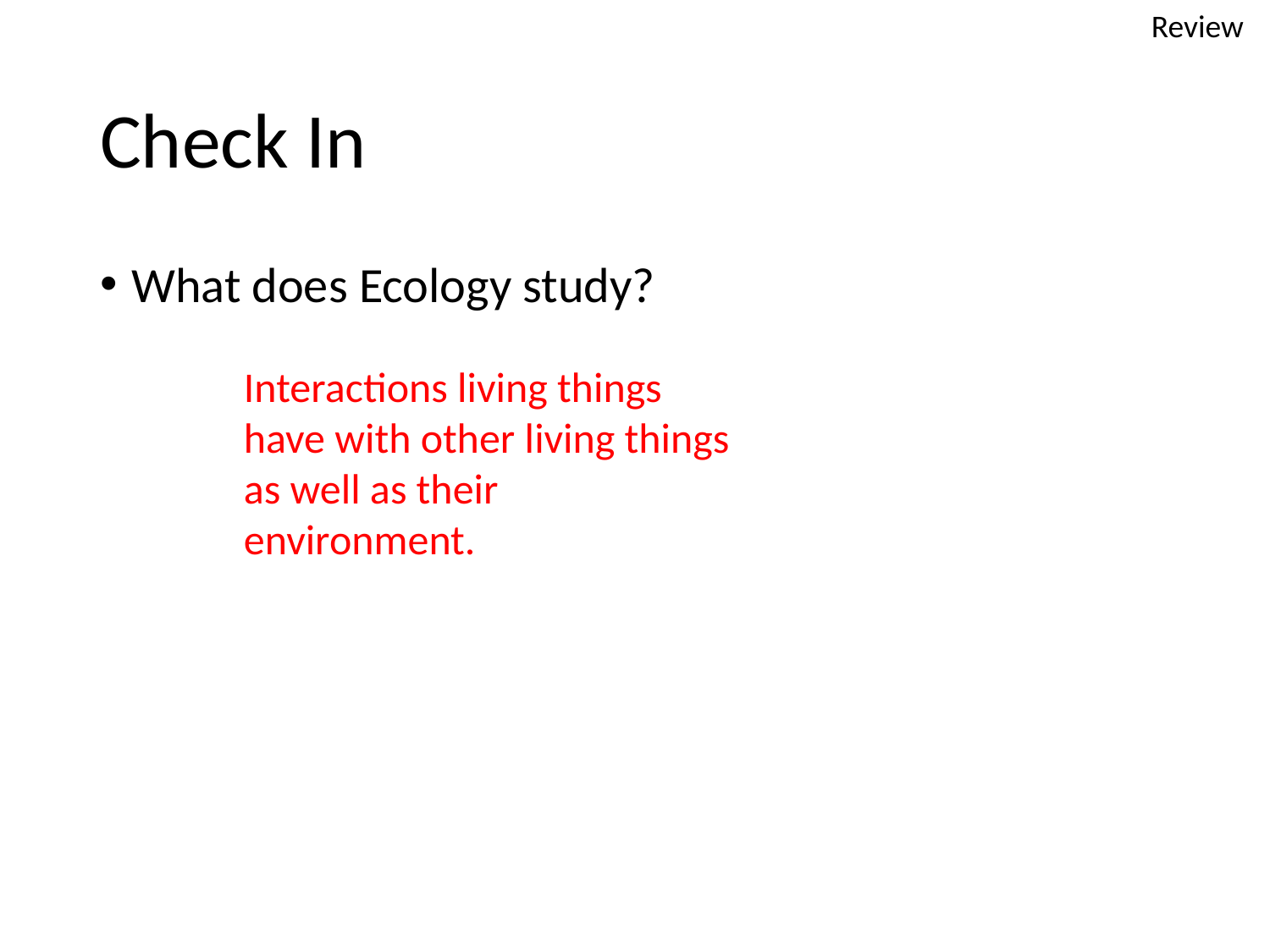

Review
# Check In
What does Ecology study?

Interactions living things have with other living things as well as their environment.